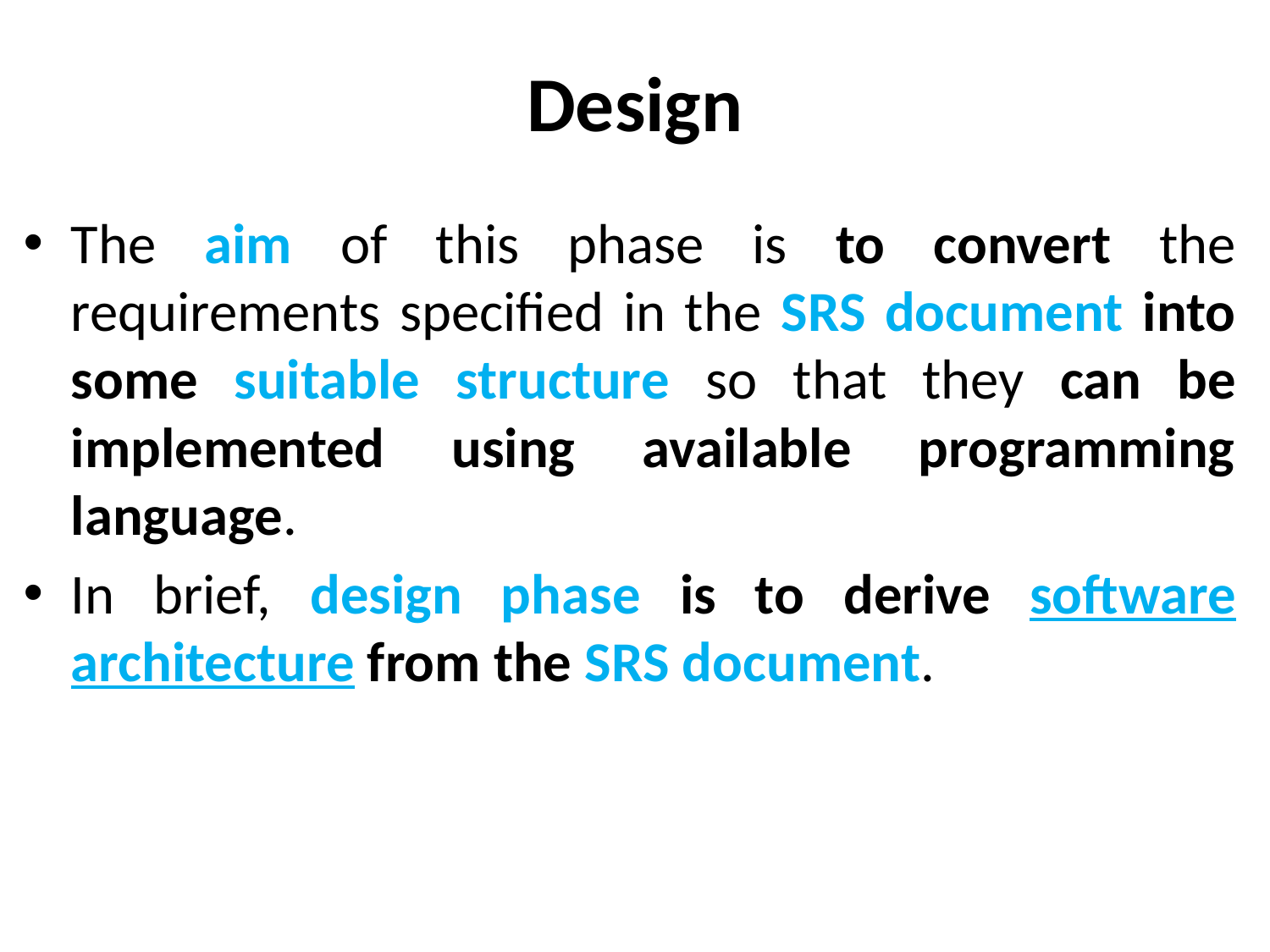

# Design
The aim of this phase is to convert the requirements specified in the SRS document into some suitable structure so that they can be implemented using available programming language.
In brief, design phase is to derive software architecture from the SRS document.